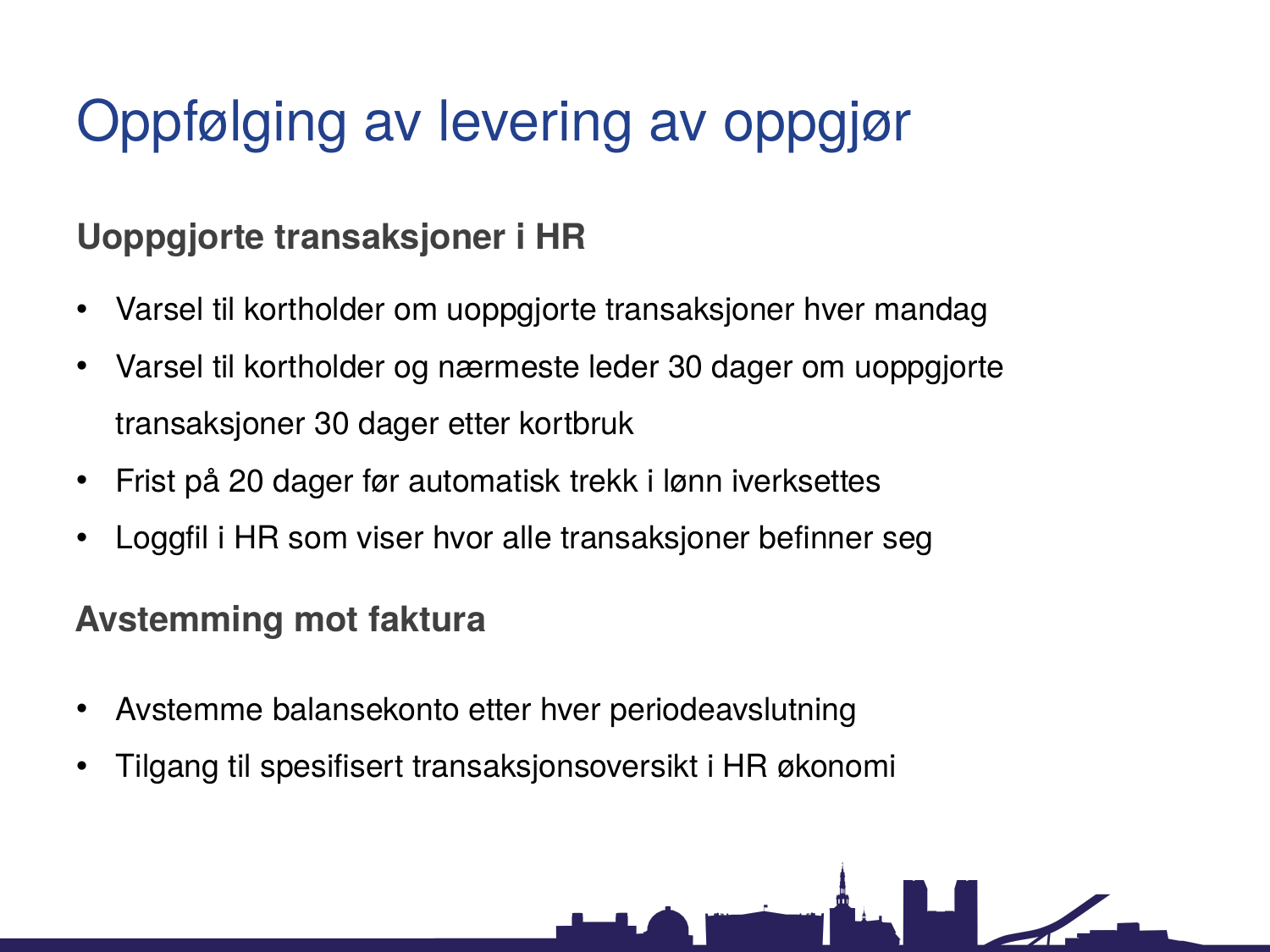

# Oppfølging av levering av oppgjør
Uoppgjorte transaksjoner i HR
Varsel til kortholder om uoppgjorte transaksjoner hver mandag
Varsel til kortholder og nærmeste leder 30 dager om uoppgjorte transaksjoner 30 dager etter kortbruk
Frist på 20 dager før automatisk trekk i lønn iverksettes
Loggfil i HR som viser hvor alle transaksjoner befinner seg

Avstemme balansekonto etter hver periodeavslutning
Tilgang til spesifisert transaksjonsoversikt i HR økonomi
Avstemming mot faktura